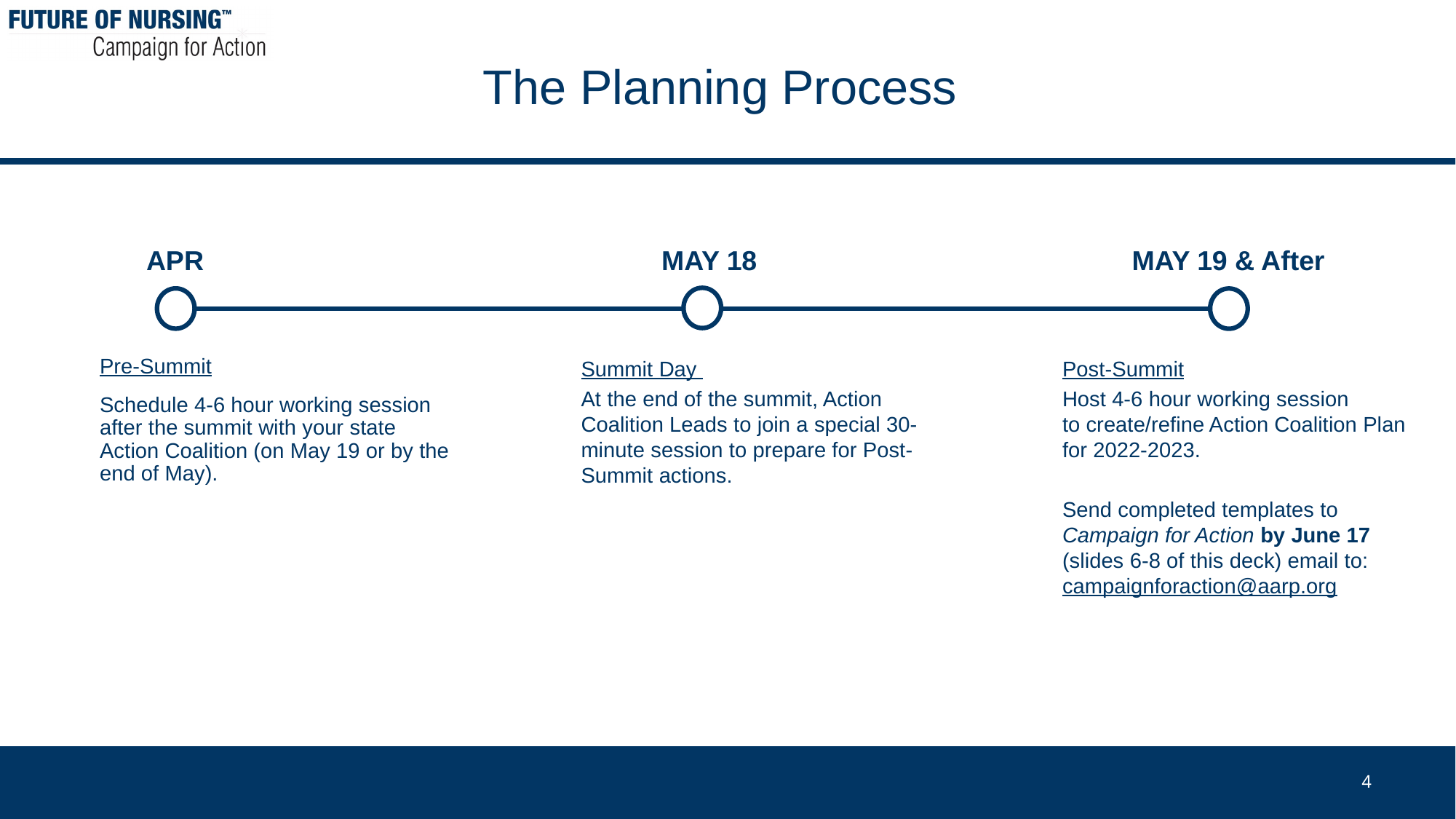

# The Planning Process
APR
MAY 18
MAY 19 & After

Post-Summit
Host 4-6 hour working session
to create/refine Action Coalition Plan for 2022-2023.

Send completed templates to Campaign for Action by June 17 (slides 6-8 of this deck) email to: campaignforaction@aarp.org
Pre-Summit
Schedule 4-6 hour working session after the summit with your state Action Coalition (on May 19 or by the end of May).
Summit Day
At the end of the summit, Action Coalition Leads to join a special 30-minute session to prepare for Post-Summit actions.
4